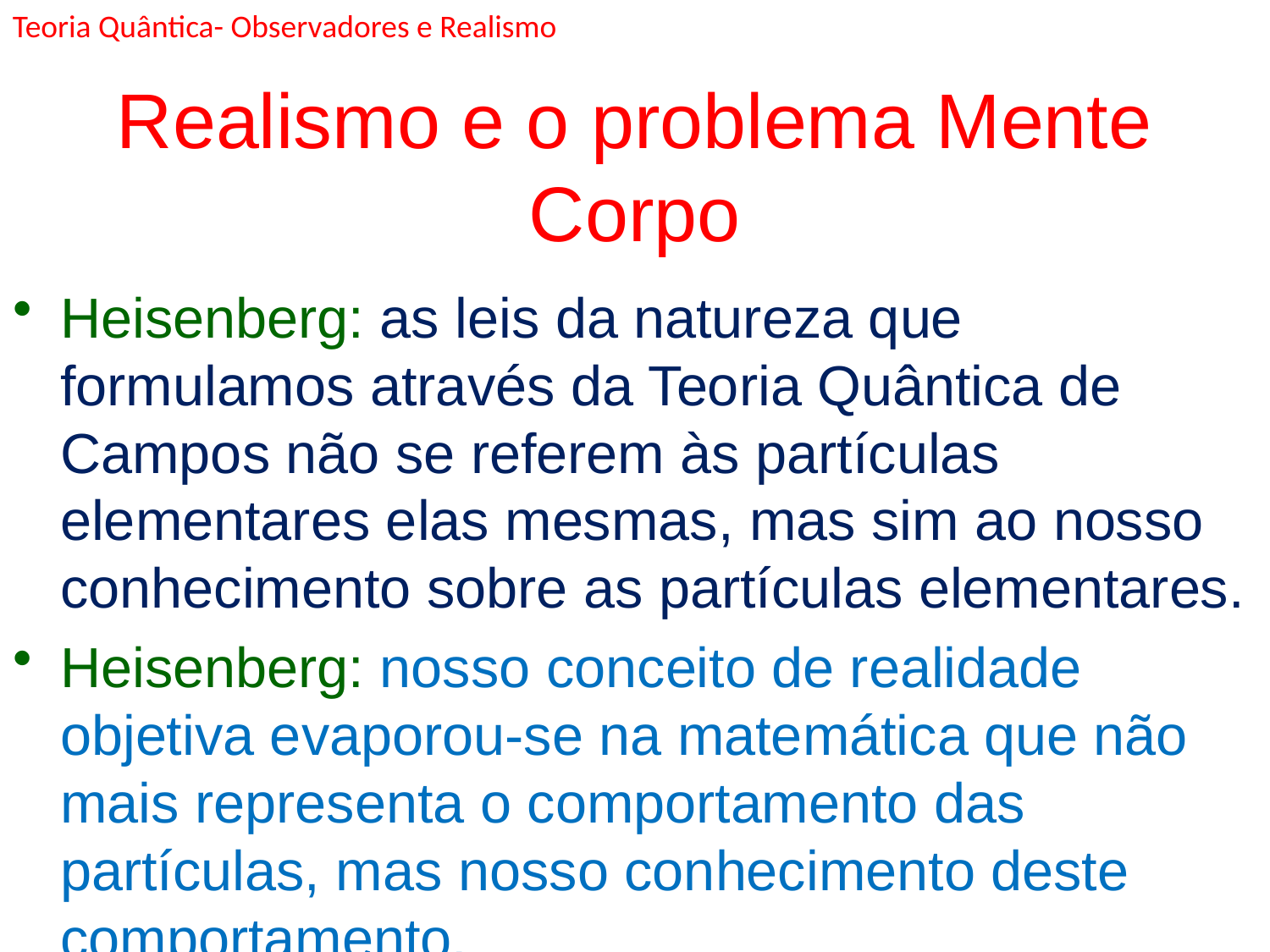

Teoria Quântica- Observadores e Realismo
# Realismo e o problema Mente Corpo
Heisenberg: as leis da natureza que formulamos através da Teoria Quântica de Campos não se referem às partículas elementares elas mesmas, mas sim ao nosso conhecimento sobre as partículas elementares.
Heisenberg: nosso conceito de realidade objetiva evaporou-se na matemática que não mais representa o comportamento das partículas, mas nosso conhecimento deste comportamento.